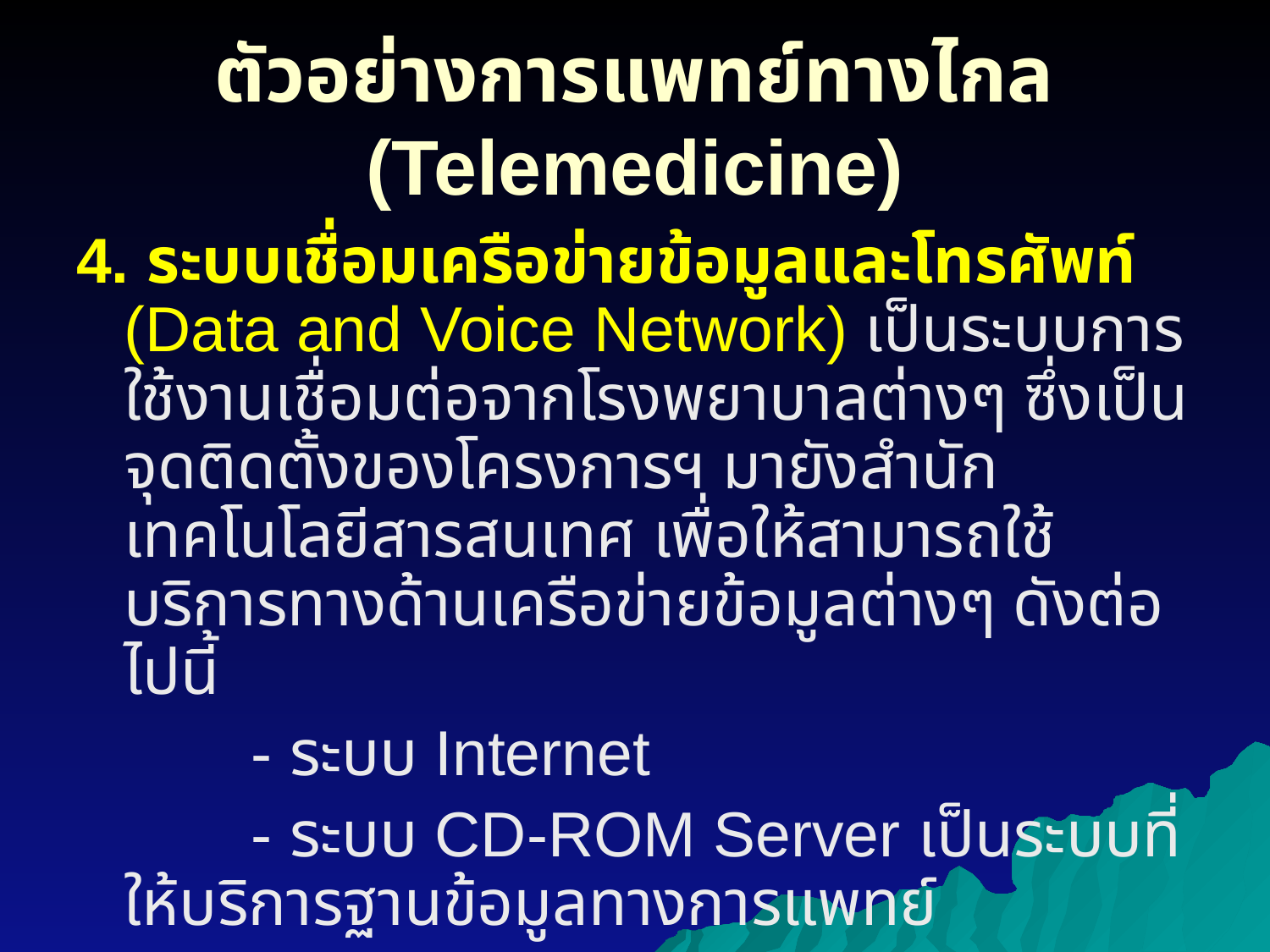

# ตัวอย่างการแพทย์ทางไกล (Telemedicine)
4. ระบบเชื่อมเครือข่ายข้อมูลและโทรศัพท์ (Data and Voice Network) เป็นระบบการใช้งานเชื่อมต่อจากโรงพยาบาลต่างๆ ซึ่งเป็นจุดติดตั้งของโครงการฯ มายังสำนักเทคโนโลยีสารสนเทศ เพื่อให้สามารถใช้บริการทางด้านเครือข่ายข้อมูลต่างๆ ดังต่อไปนี้
		- ระบบ Internet
		- ระบบ CD-ROM Server เป็นระบบที่ให้บริการฐานข้อมูลทางการแพทย์
		- ระบบ ฐานข้อมูลกระทรวงสาธารณสุขสาธารณสุขได้